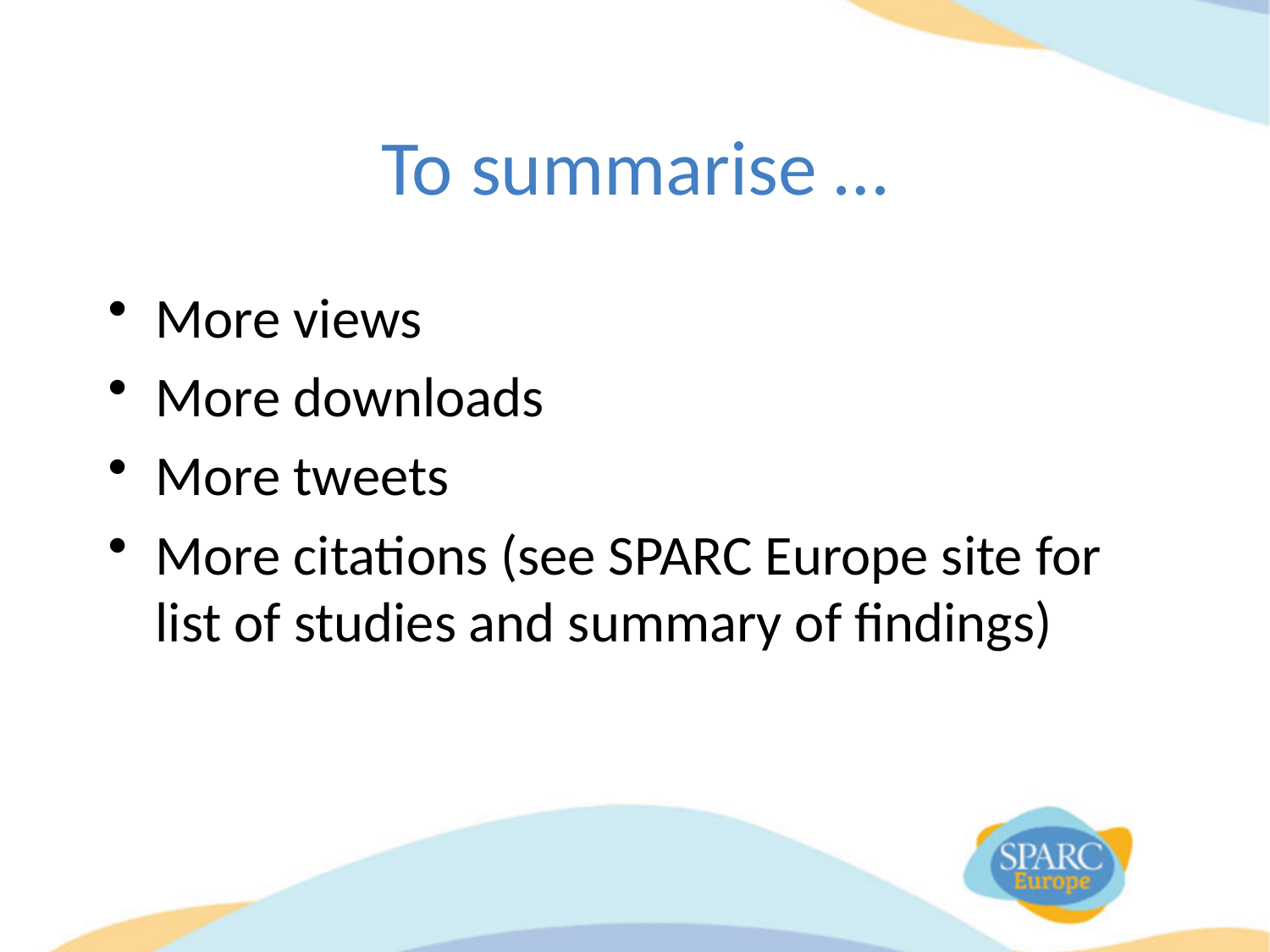

# To summarise …
More views
More downloads
More tweets
More citations (see SPARC Europe site for list of studies and summary of findings)